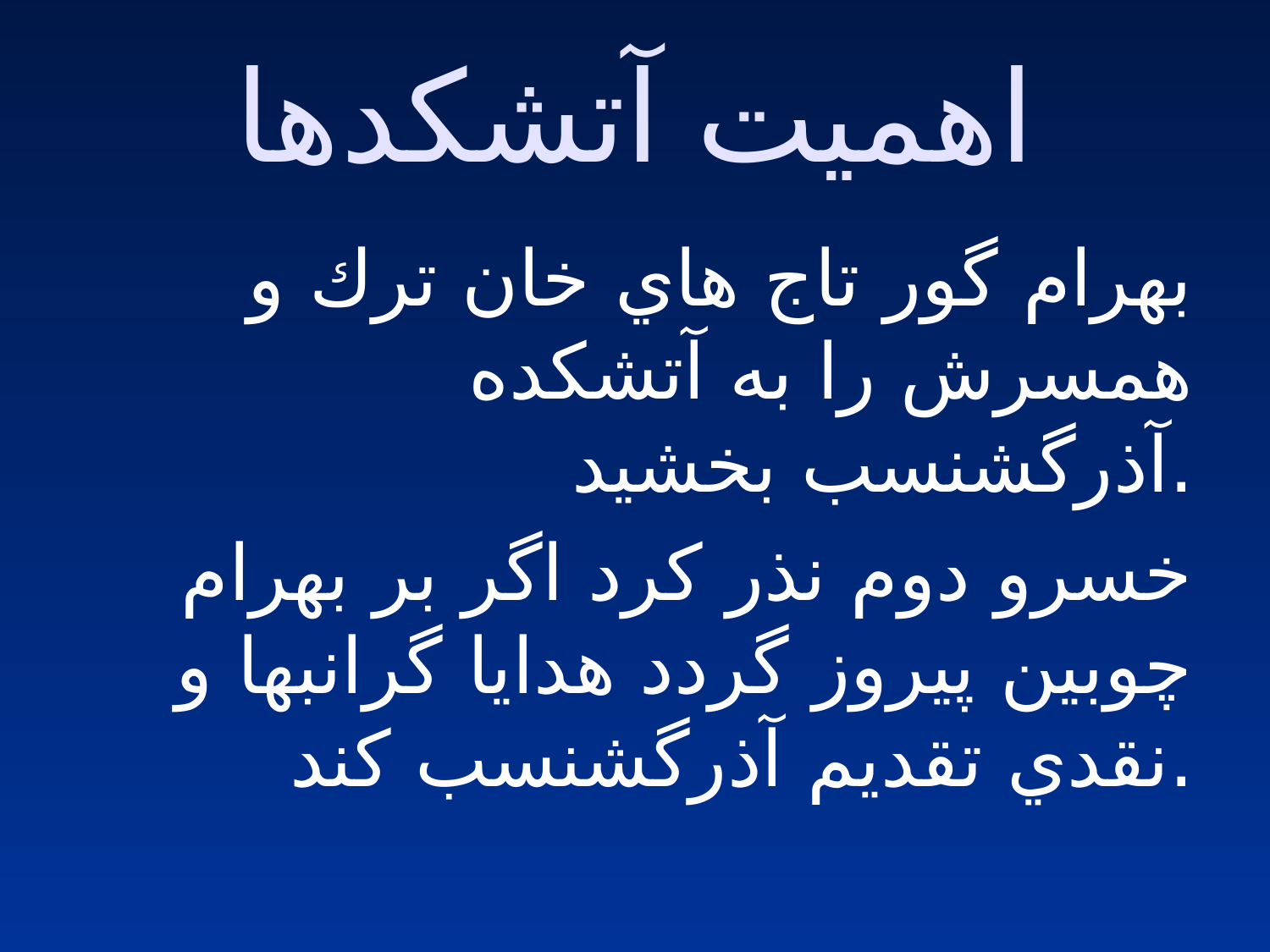

# اهميت آتشكدها
بهرام گور تاج هاي خان ترك و همسرش را به آتشكده آذرگشنسب بخشيد.
خسرو دوم نذر كرد اگر بر بهرام چوبين پيروز گردد هدايا گرانبها و نقدي تقديم آذرگشنسب كند.